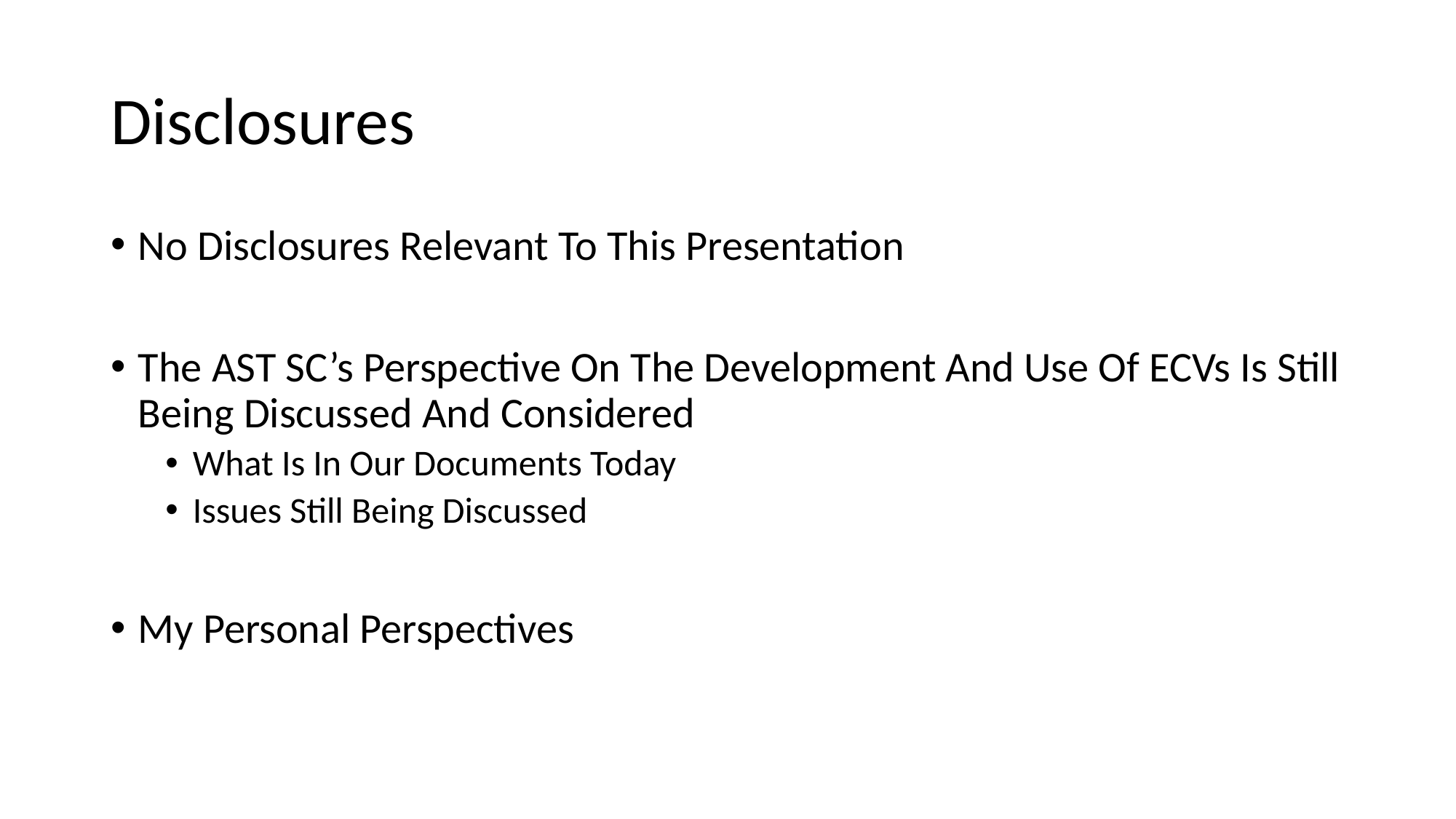

# Disclosures
No Disclosures Relevant To This Presentation

The AST SC’s Perspective On The Development And Use Of ECVs Is Still Being Discussed And Considered
What Is In Our Documents Today
Issues Still Being Discussed

My Personal Perspectives